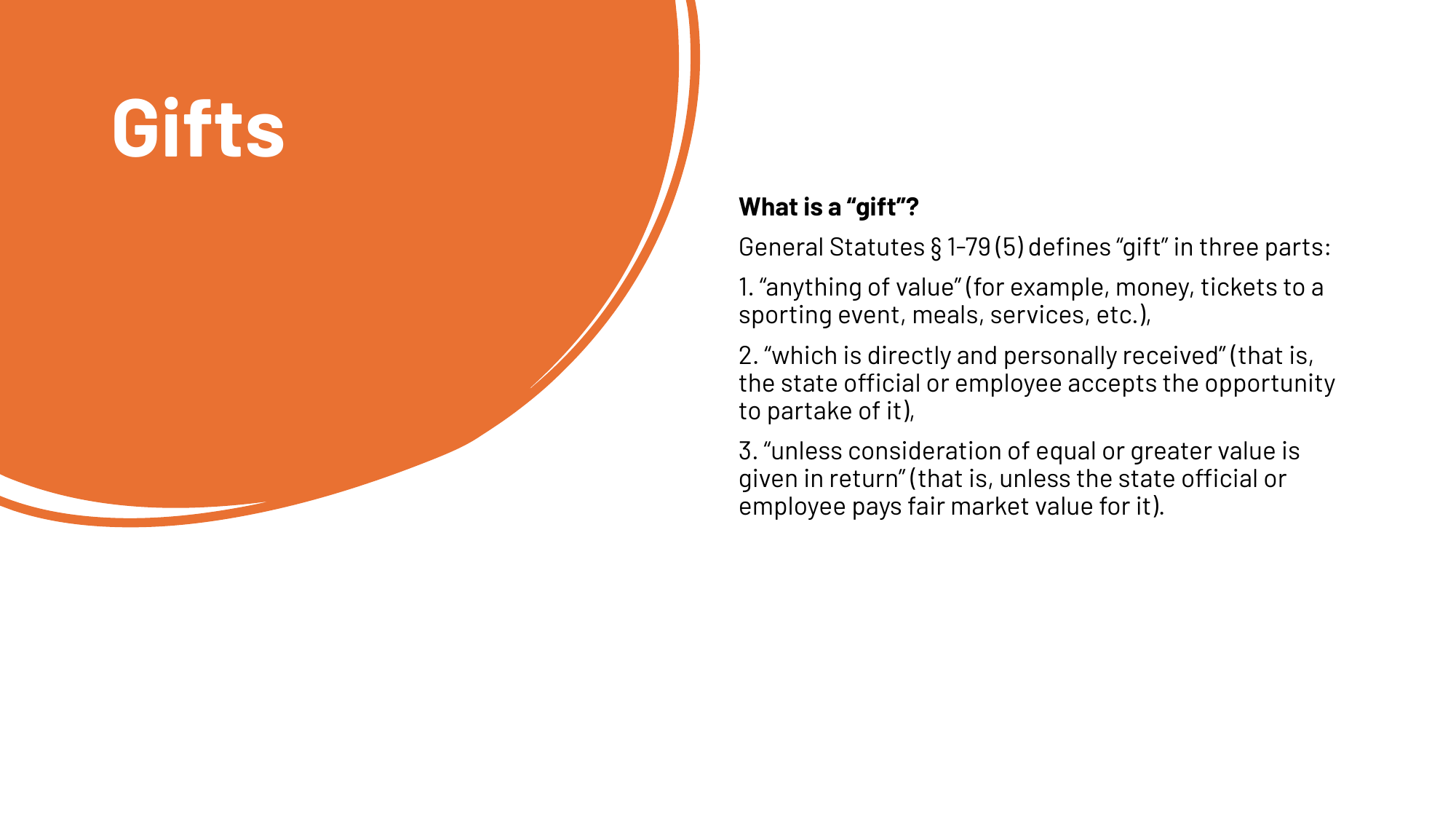

Gifts

What is a “gift”?
General Statutes § 1-79 (5) defines “gift” in three parts:
1. “anything of value” (for example, money, tickets to a sporting event, meals, services, etc.),
2. “which is directly and personally received” (that is, the state official or employee accepts the opportunity to partake of it),
3. “unless consideration of equal or greater value is given in return” (that is, unless the state official or employee pays fair market value for it).